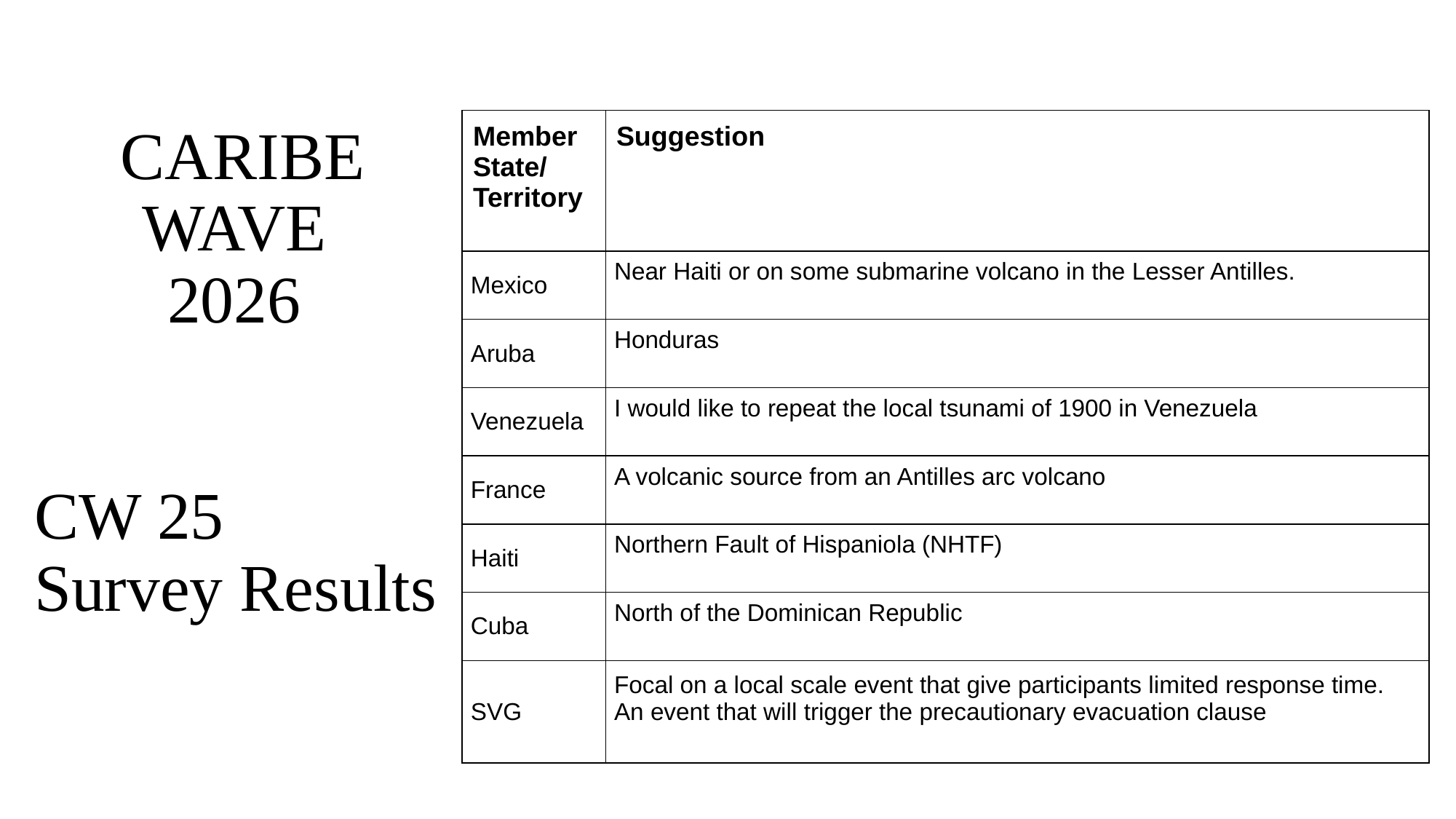

| Member State/ Territory | Suggestion |
| --- | --- |
| Mexico | Near Haiti or on some submarine volcano in the Lesser Antilles. |
| Aruba | Honduras |
| Venezuela | I would like to repeat the local tsunami of 1900 in Venezuela |
| France | A volcanic source from an Antilles arc volcano |
| Haiti | Northern Fault of Hispaniola (NHTF) |
| Cuba | North of the Dominican Republic |
| SVG | Focal on a local scale event that give participants limited response time. An event that will trigger the precautionary evacuation clause |
# CARIBE WAVE
2026

CW 25
Survey Results